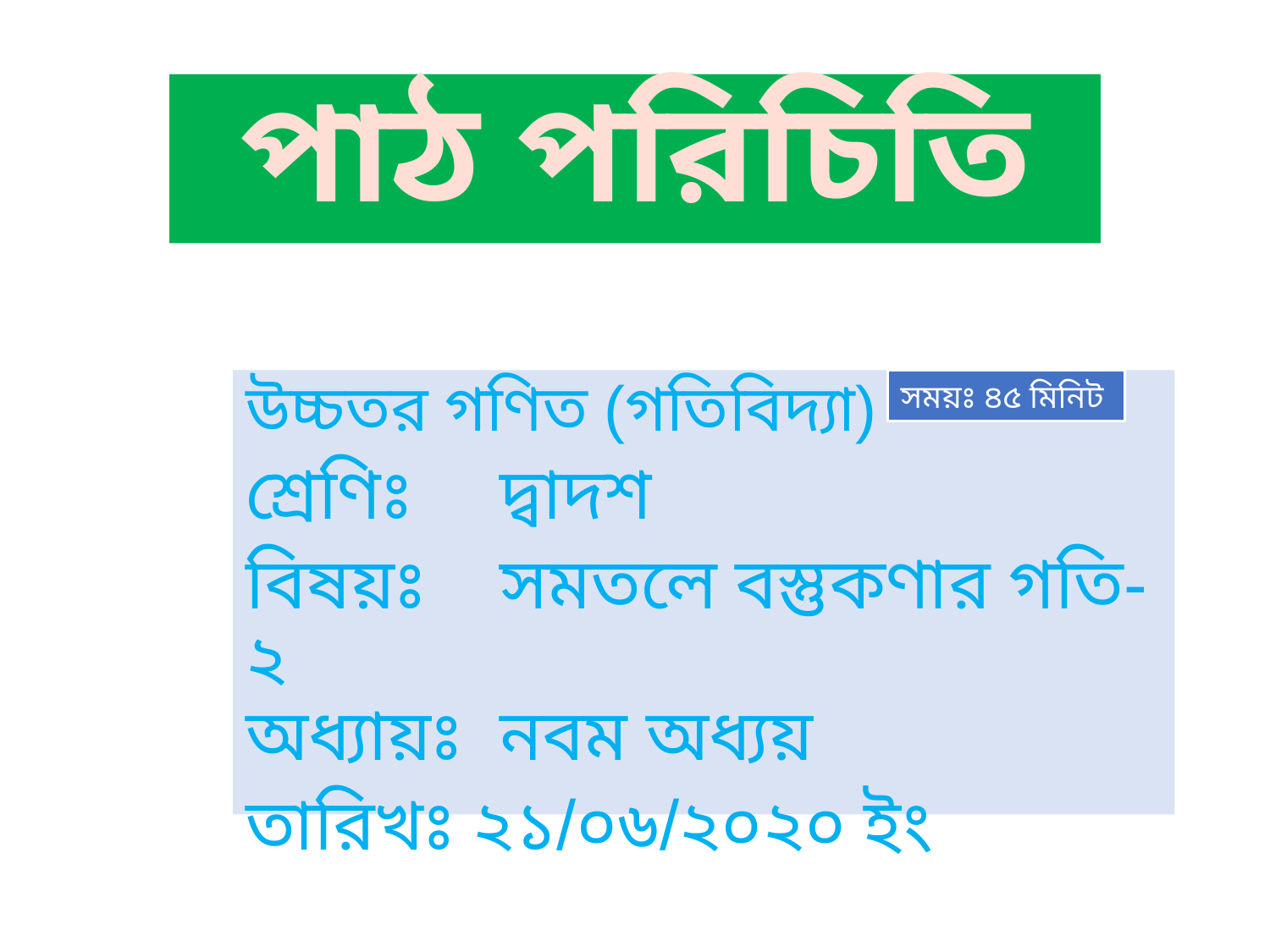

# পাঠ পরিচিতি
উচ্চতর গণিত (গতিবিদ্যা)
শ্রেণিঃ	দ্বাদশ
বিষয়ঃ 	সমতলে বস্তুকণার গতি-২
অধ্যায়ঃ 	নবম অধ্যয়
তারিখঃ ২১/০৬/২০২০ ইং
সময়ঃ ৪৫ মিনিট